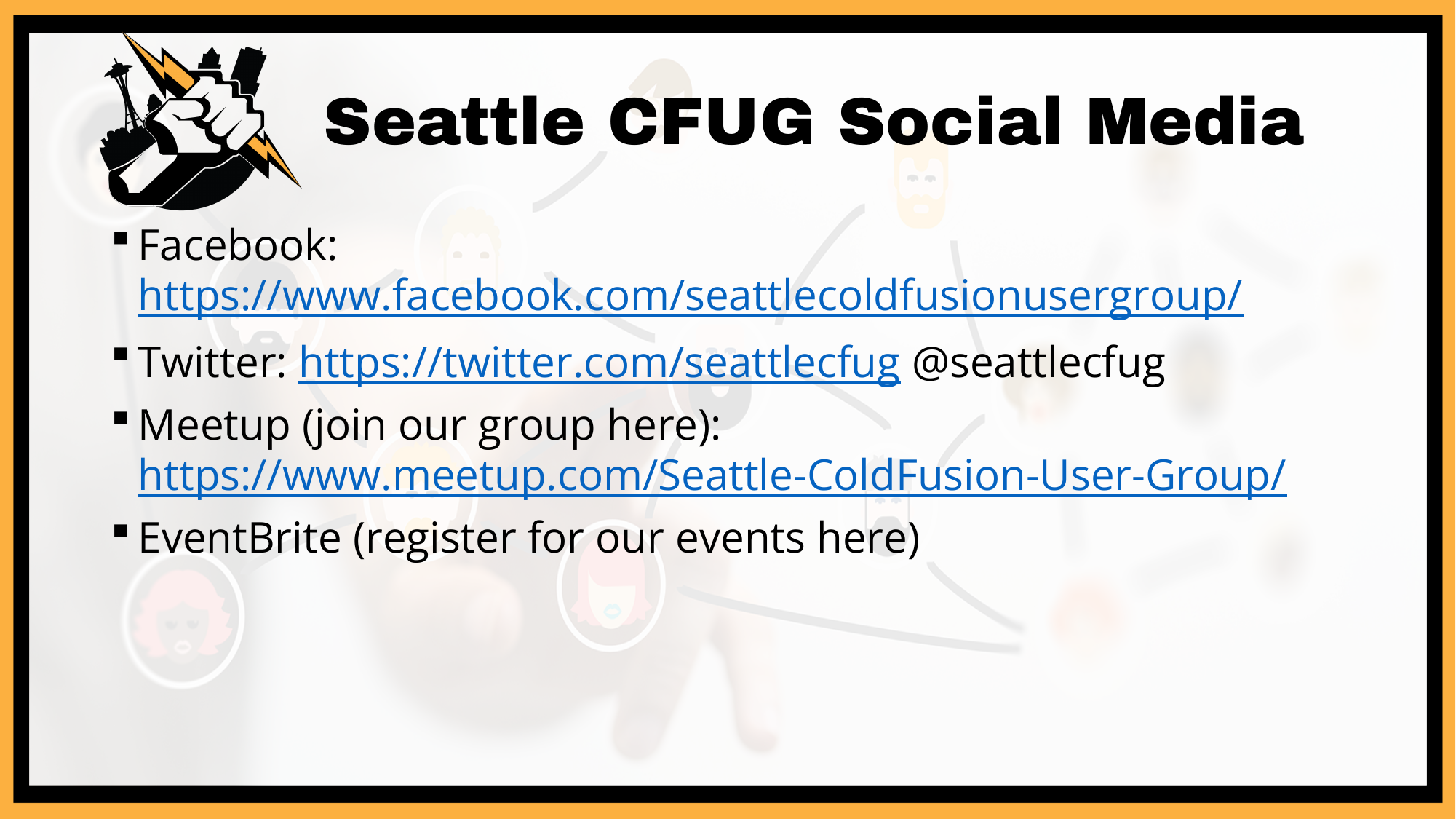

# Seattle CFUG Social Media
Facebook: https://www.facebook.com/seattlecoldfusionusergroup/
Twitter: https://twitter.com/seattlecfug @seattlecfug
Meetup (join our group here): https://www.meetup.com/Seattle-ColdFusion-User-Group/
EventBrite (register for our events here)